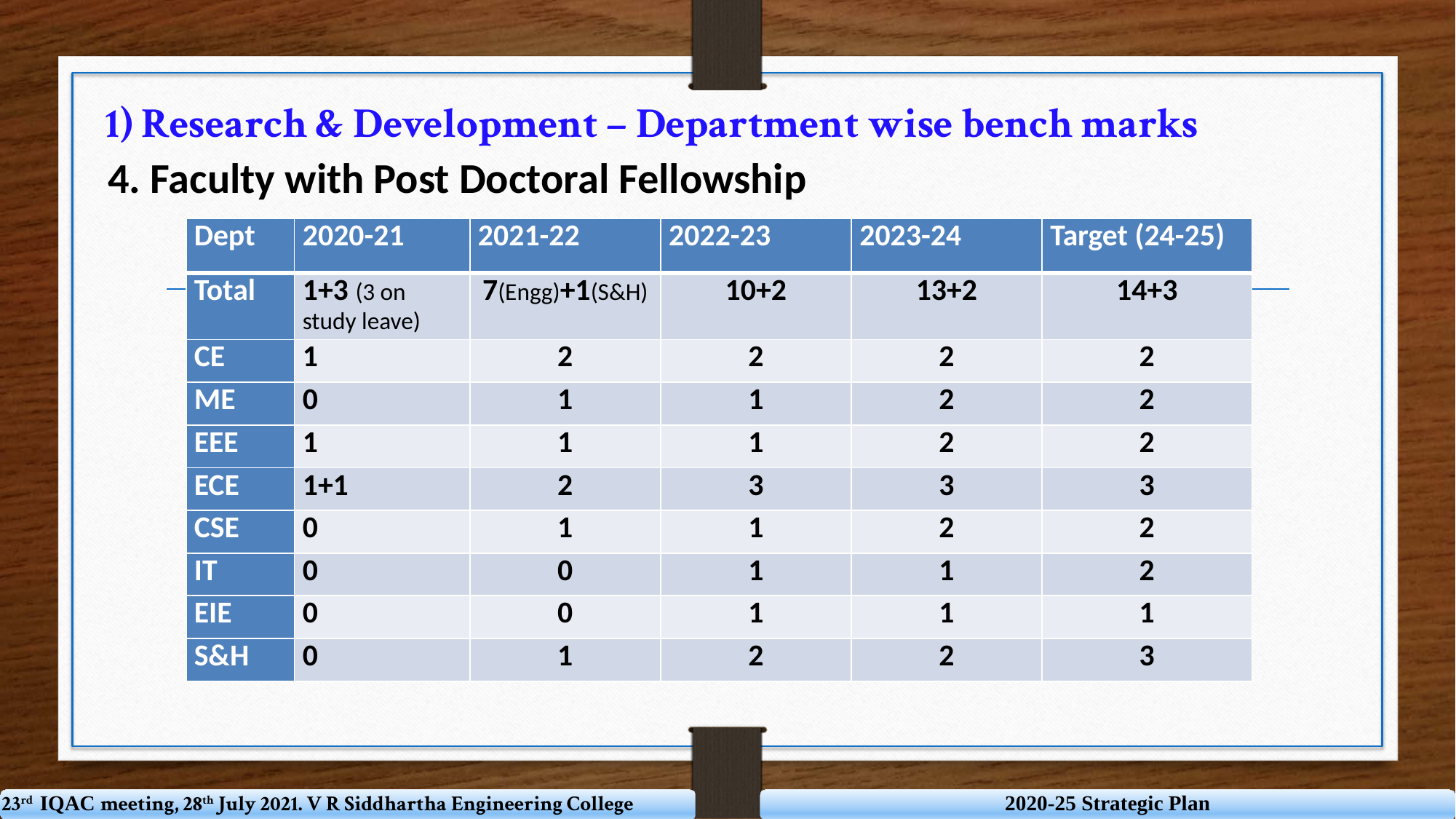

1) Research & Development – Department wise bench marks
4. Faculty with Post Doctoral Fellowship
| Dept | 2020-21 | 2021-22 | 2022-23 | 2023-24 | Target (24-25) |
| --- | --- | --- | --- | --- | --- |
| Total | 1+3 (3 on study leave) | 7(Engg)+1(S&H) | 10+2 | 13+2 | 14+3 |
| CE | 1 | 2 | 2 | 2 | 2 |
| ME | 0 | 1 | 1 | 2 | 2 |
| EEE | 1 | 1 | 1 | 2 | 2 |
| ECE | 1+1 | 2 | 3 | 3 | 3 |
| CSE | 0 | 1 | 1 | 2 | 2 |
| IT | 0 | 0 | 1 | 1 | 2 |
| EIE | 0 | 0 | 1 | 1 | 1 |
| S&H | 0 | 1 | 2 | 2 | 3 |
23rd  IQAC meeting, 28th July 2021. V R Siddhartha Engineering College
2020-25 Strategic Plan